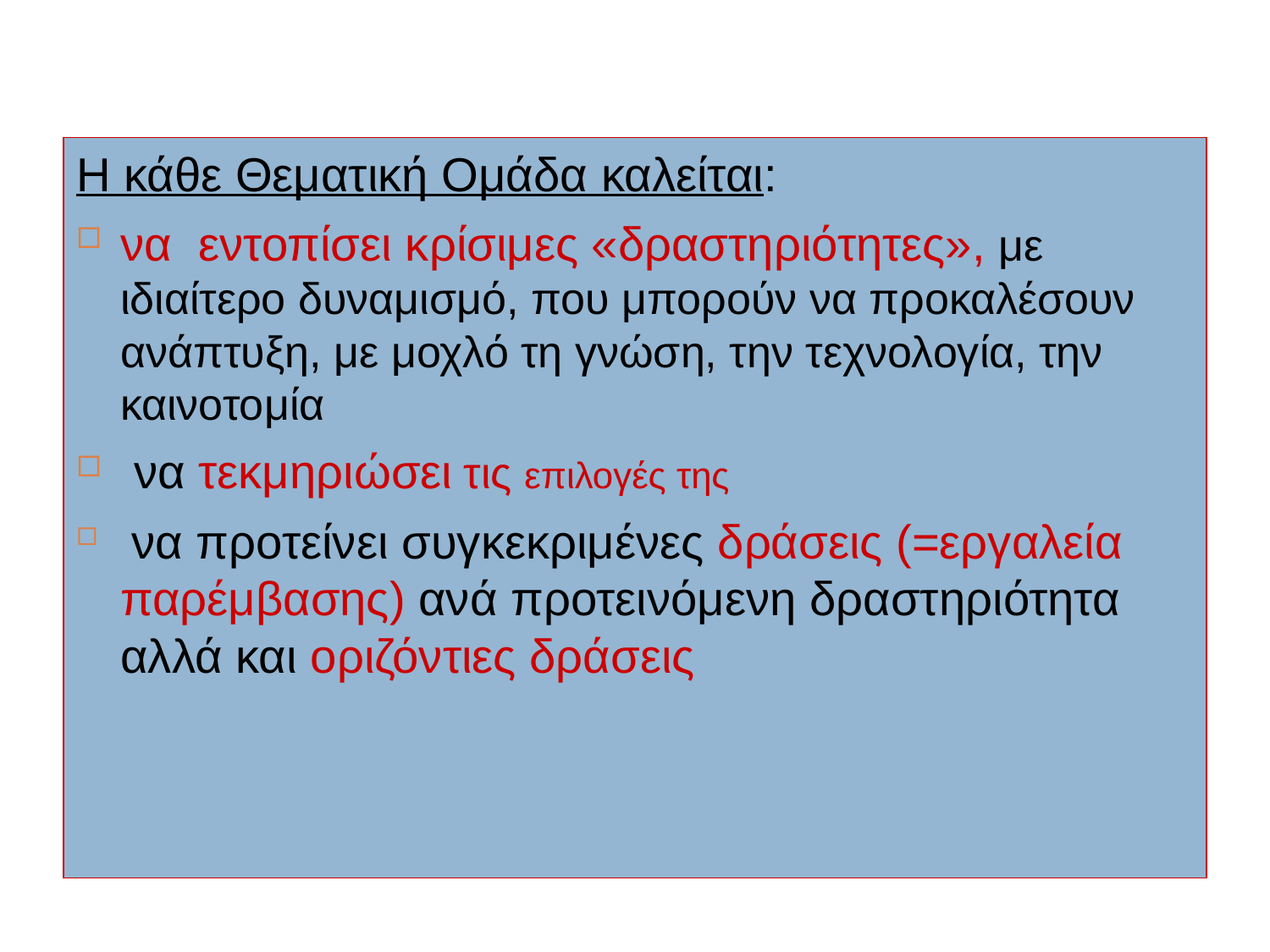

Η κάθε Θεματική Ομάδα καλείται:
να  εντοπίσει κρίσιμες «δραστηριότητες», με ιδιαίτερο δυναμισμό, που μπορούν να προκαλέσουν ανάπτυξη, με μοχλό τη γνώση, την τεχνολογία, την καινοτομία
 να τεκμηριώσει τις επιλογές της
 να προτείνει συγκεκριμένες δράσεις (=εργαλεία παρέμβασης) ανά προτεινόμενη δραστηριότητα αλλά και οριζόντιες δράσεις